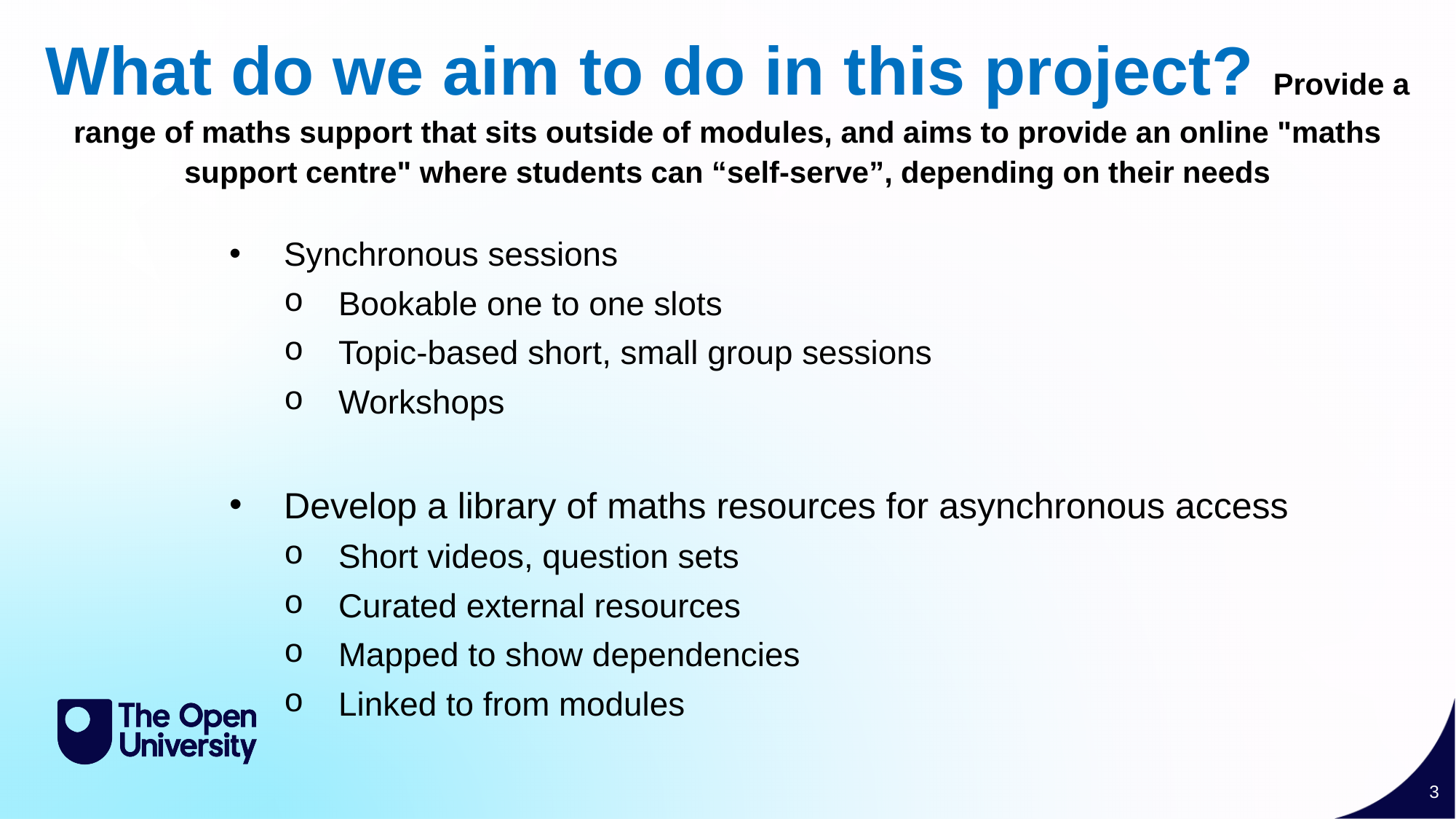

What do we aim to do in this project? Provide a range of maths support that sits outside of modules, and aims to provide an online "maths support centre" where students can “self-serve”, depending on their needs
Synchronous sessions
Bookable one to one slots
Topic-based short, small group sessions
Workshops

Develop a library of maths resources for asynchronous access
Short videos, question sets
Curated external resources
Mapped to show dependencies
Linked to from modules